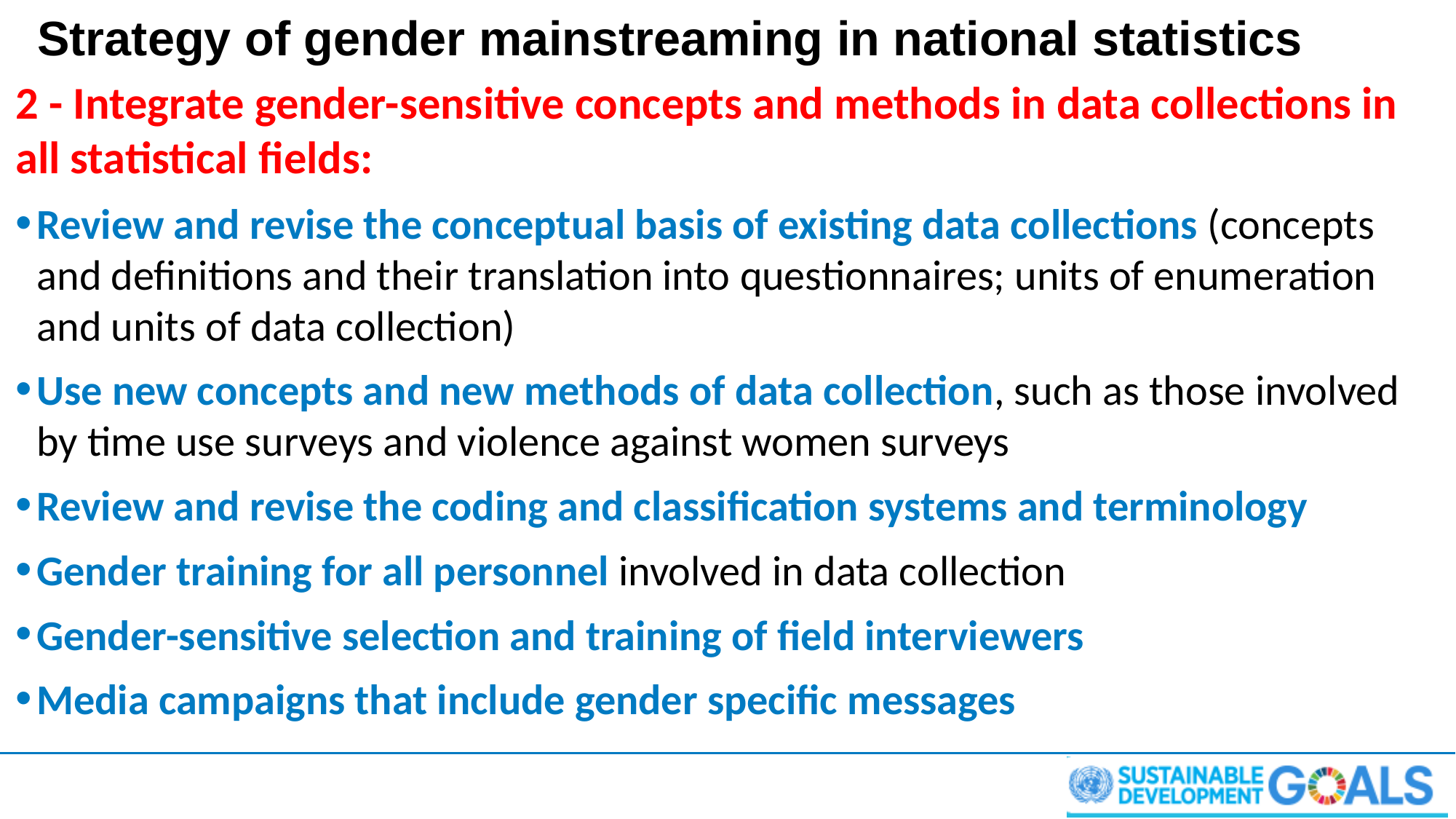

# Strategy of gender mainstreaming in national statistics
2 - Integrate gender-sensitive concepts and methods in data collections in all statistical fields:
Review and revise the conceptual basis of existing data collections (concepts and definitions and their translation into questionnaires; units of enumeration and units of data collection)
Use new concepts and new methods of data collection, such as those involved by time use surveys and violence against women surveys
Review and revise the coding and classification systems and terminology
Gender training for all personnel involved in data collection
Gender-sensitive selection and training of field interviewers
Media campaigns that include gender specific messages